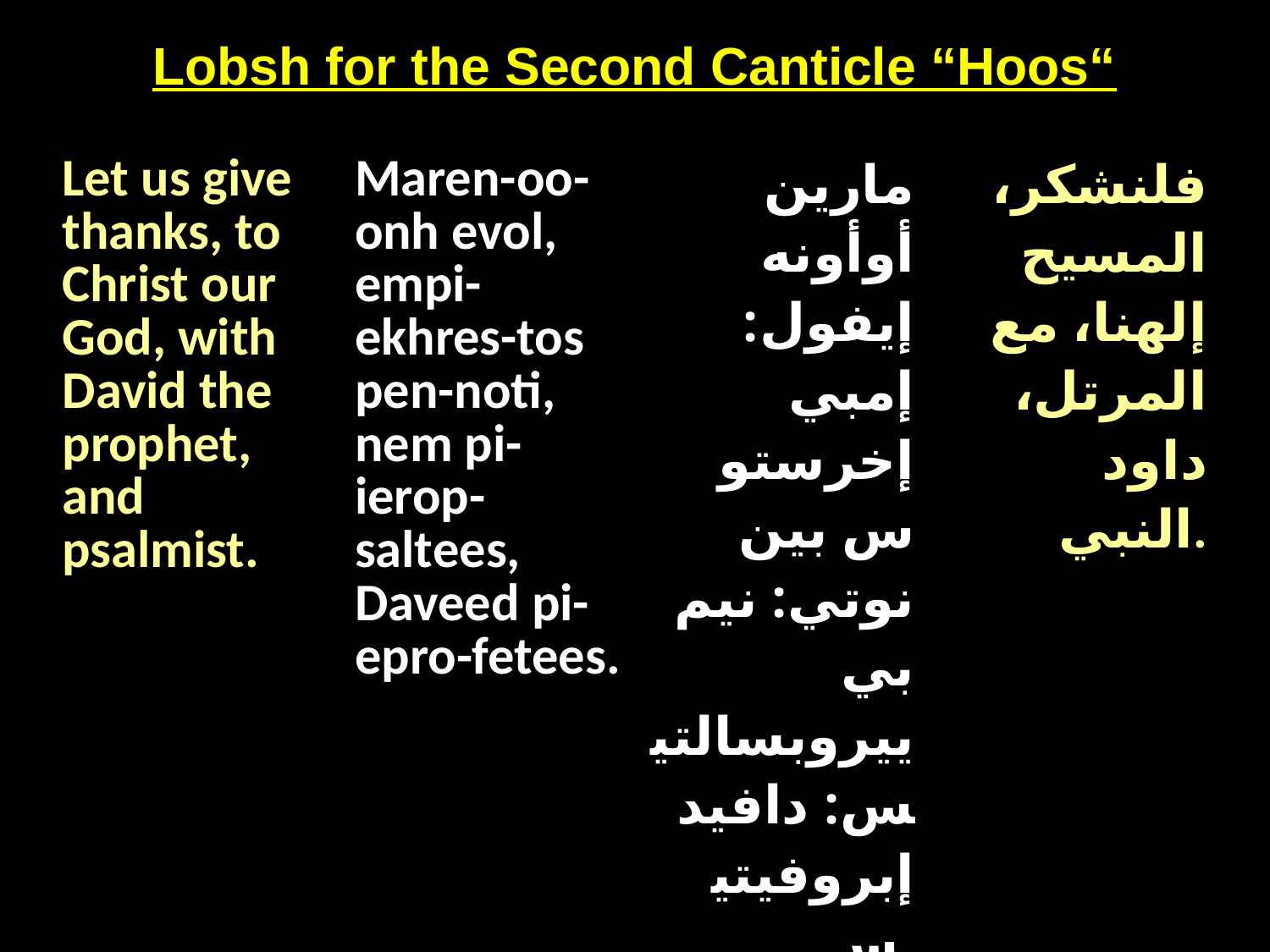

Lobsh for the Second Canticle “Hoos“
| Let us give thanks, to Christ our God, with David the prophet, and psalmist. | Maren-oo-onh evol, empi-ekhres-tos pen-noti, nem pi-ierop-saltees, Daveed pi-epro-fetees. | مارين أوأونه إيفول: إمبي إخرستوس بين نوتي: نيم بي ييروبسالتيس: دافيد إبروفيتيس. | فلنشكر، المسيح إلهنا، مع المرتل، داود النبي. |
| --- | --- | --- | --- |